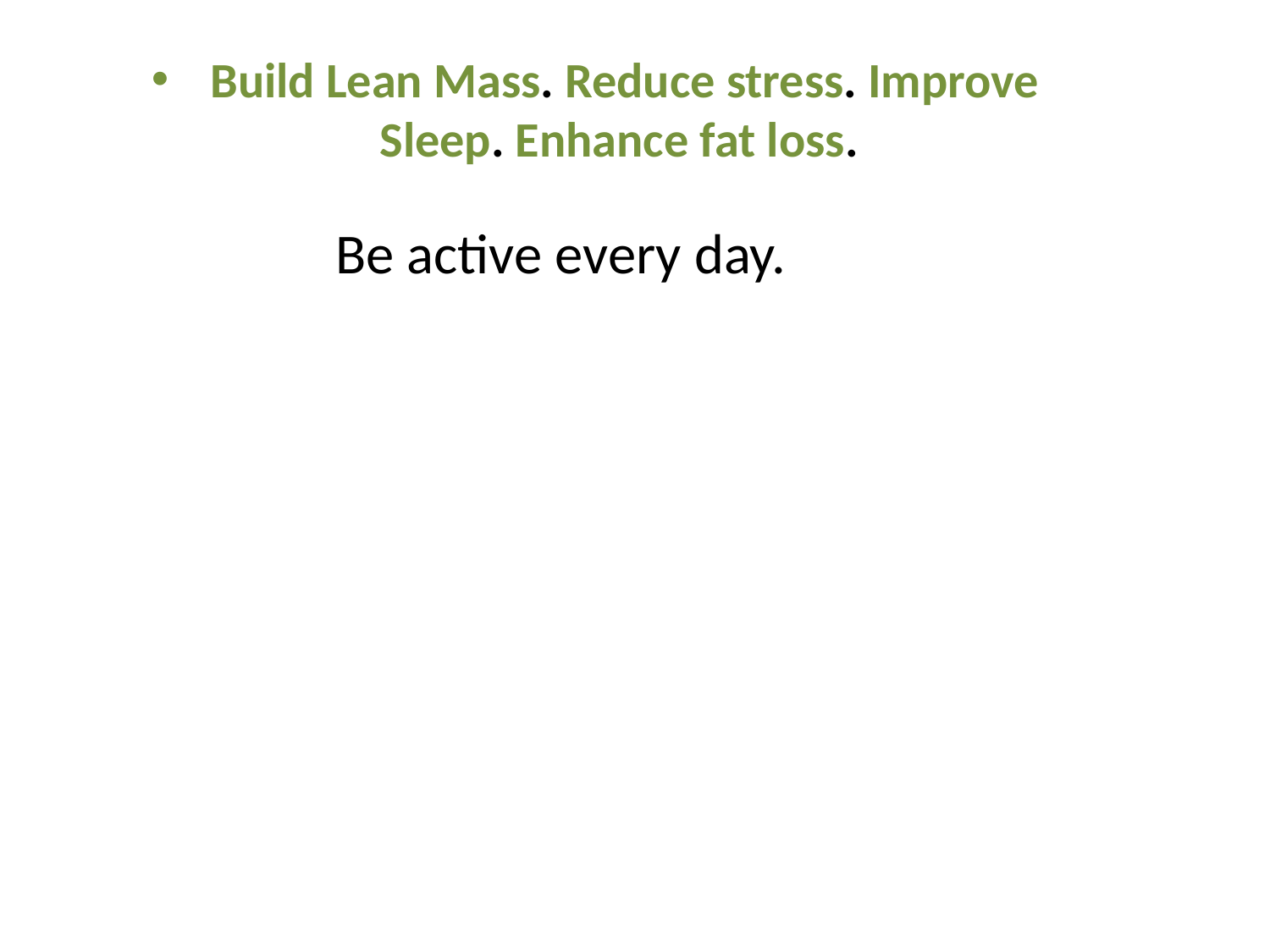

Build Lean Mass. Reduce stress. Improve Sleep. Enhance fat loss.
Be active every day.